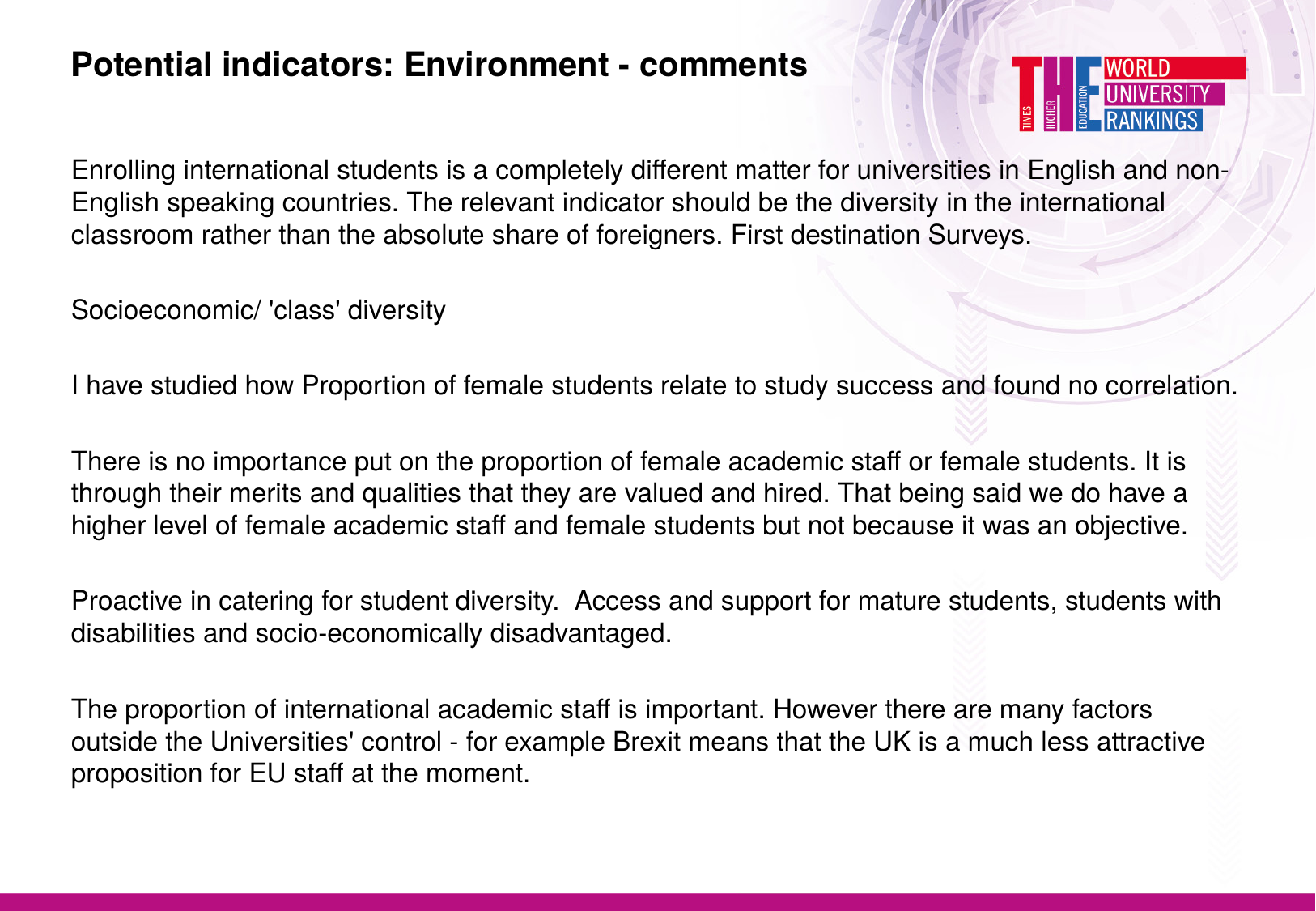

Potential indicators: Environment - comments
Enrolling international students is a completely different matter for universities in English and non-English speaking countries. The relevant indicator should be the diversity in the international classroom rather than the absolute share of foreigners. First destination Surveys.

Socioeconomic/ 'class' diversity

I have studied how Proportion of female students relate to study success and found no correlation.

There is no importance put on the proportion of female academic staff or female students. It is through their merits and qualities that they are valued and hired. That being said we do have a higher level of female academic staff and female students but not because it was an objective.

Proactive in catering for student diversity.  Access and support for mature students, students with disabilities and socio-economically disadvantaged.

The proportion of international academic staff is important. However there are many factors outside the Universities' control - for example Brexit means that the UK is a much less attractive proposition for EU staff at the moment.